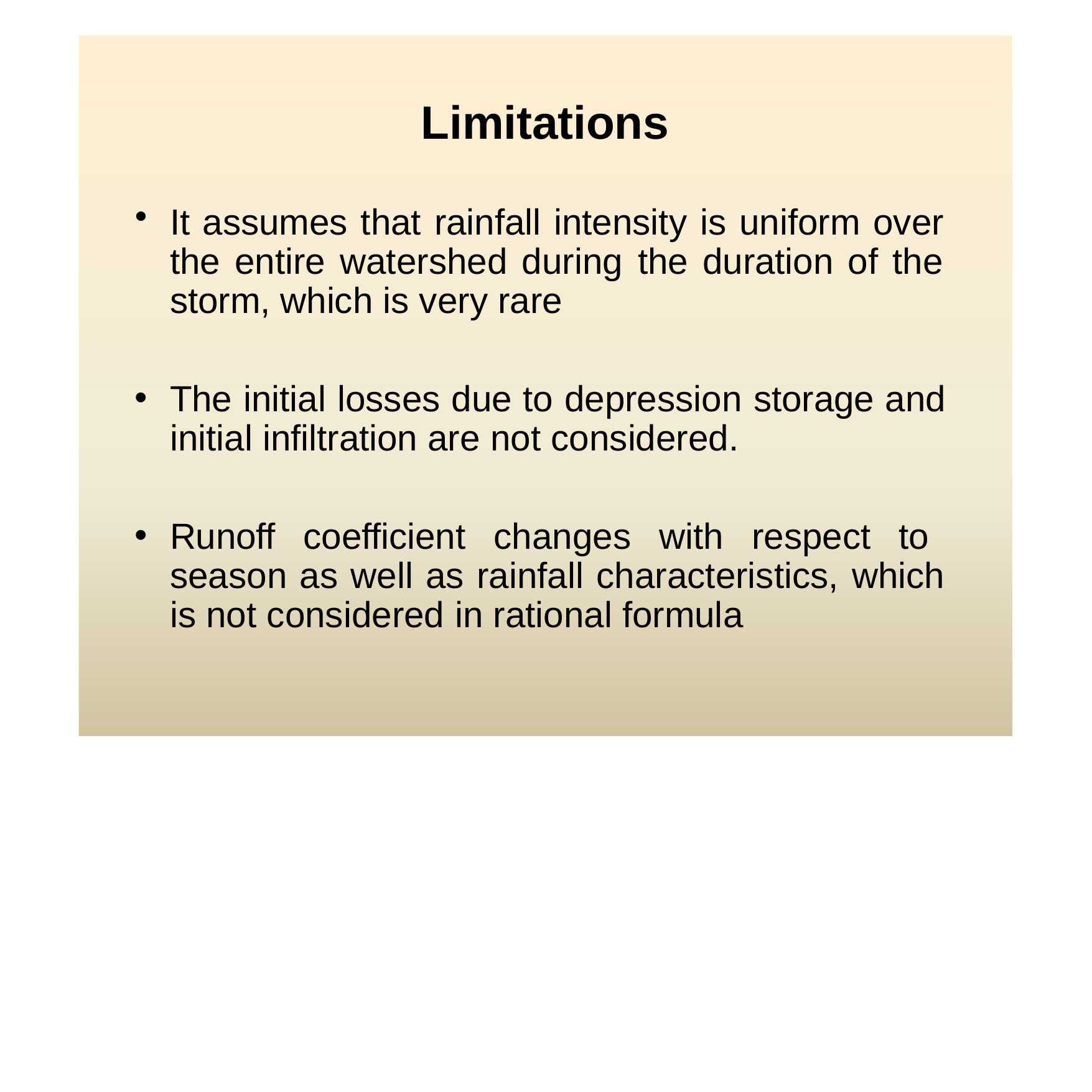

# Limitations
It assumes that rainfall intensity is uniform over  the entire watershed during the duration of the  storm, which is very rare

The initial losses due to depression storage and  initial infiltration are not considered.

Runoff coefficient changes with respect to  season as well as rainfall characteristics, which  is not considered in rational formula